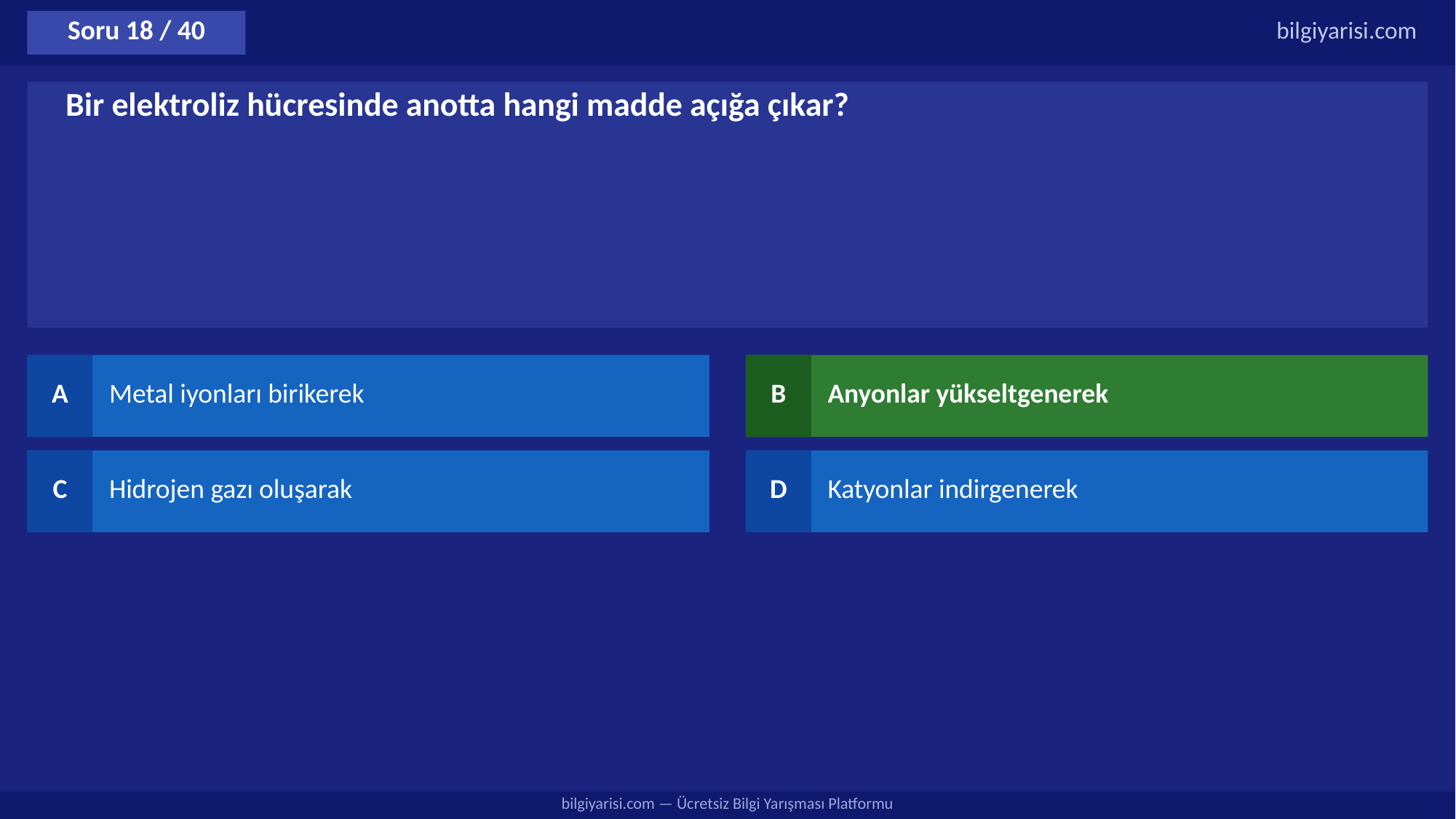

Soru 18 / 40
bilgiyarisi.com

Bir elektroliz hücresinde anotta hangi madde açığa çıkar?

A
Metal iyonları birikerek

B
Anyonlar yükseltgenerek

C
Hidrojen gazı oluşarak

D
Katyonlar indirgenerek
bilgiyarisi.com — Ücretsiz Bilgi Yarışması Platformu